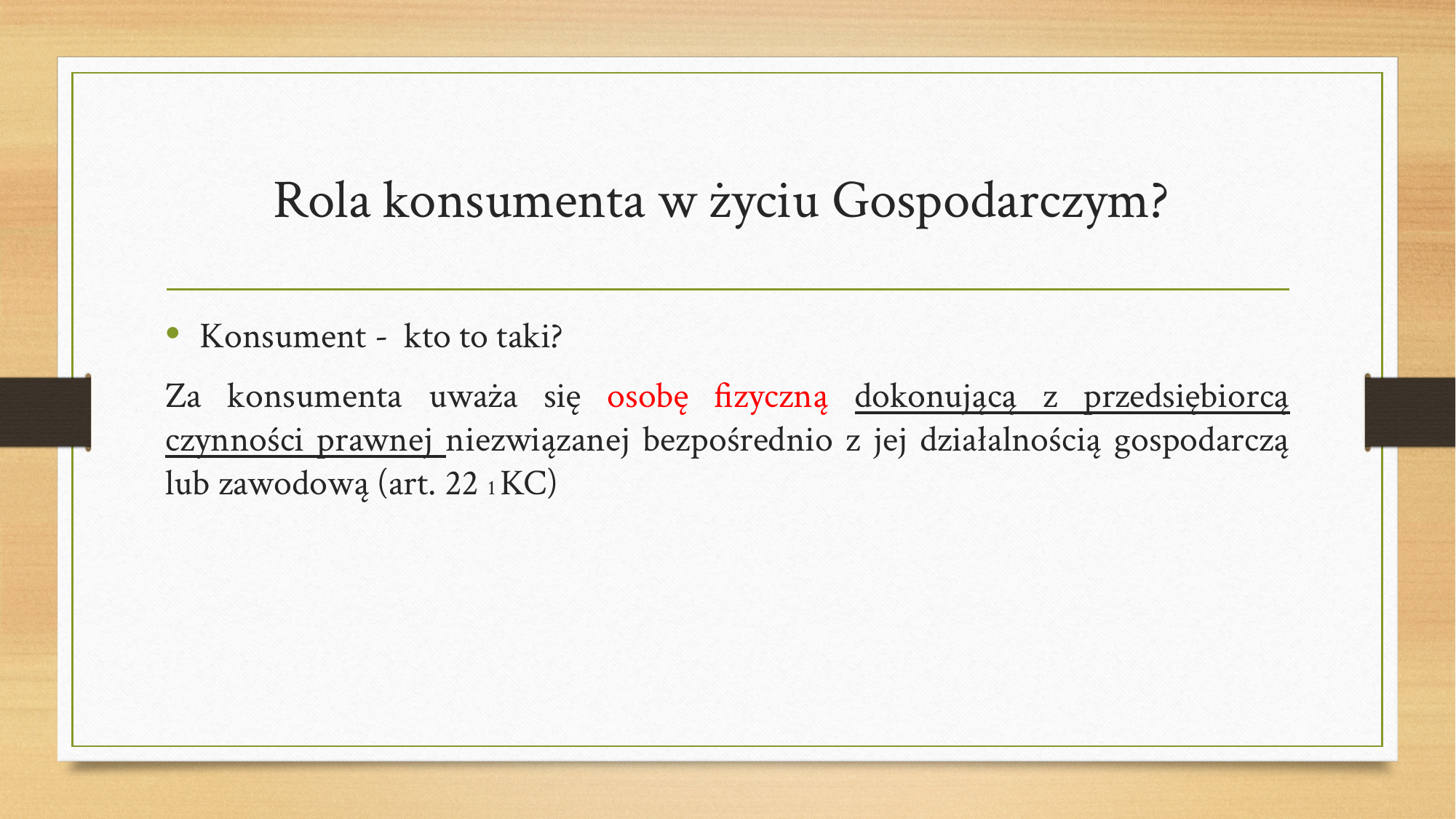

# Rola konsumenta w życiu Gospodarczym?
Konsument -  kto to taki?
Za konsumenta uważa się osobę fizyczną dokonującą z przedsiębiorcą czynności prawnej niezwiązanej bezpośrednio z jej działalnością gospodarczą lub zawodową (art. 22 1 KC)